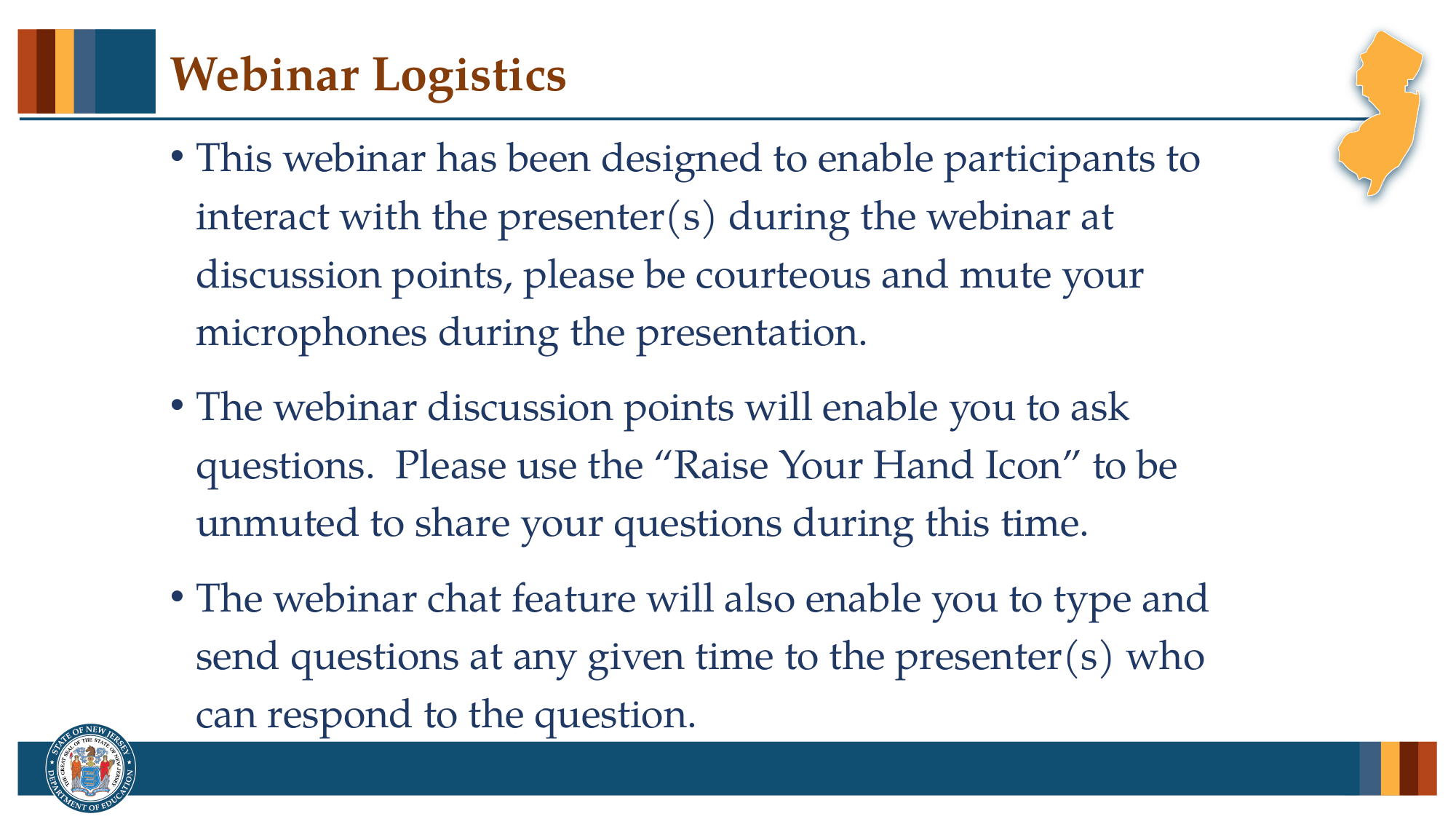

# Webinar Logistics
This webinar has been designed to enable participants to interact with the presenter(s) during the webinar at discussion points, please be courteous and mute your microphones during the presentation.
The webinar discussion points will enable you to ask questions.  Please use the “Raise Your Hand Icon” to be unmuted to share your questions during this time.
The webinar chat feature will also enable you to type and send questions at any given time to the presenter(s) who can respond to the question.